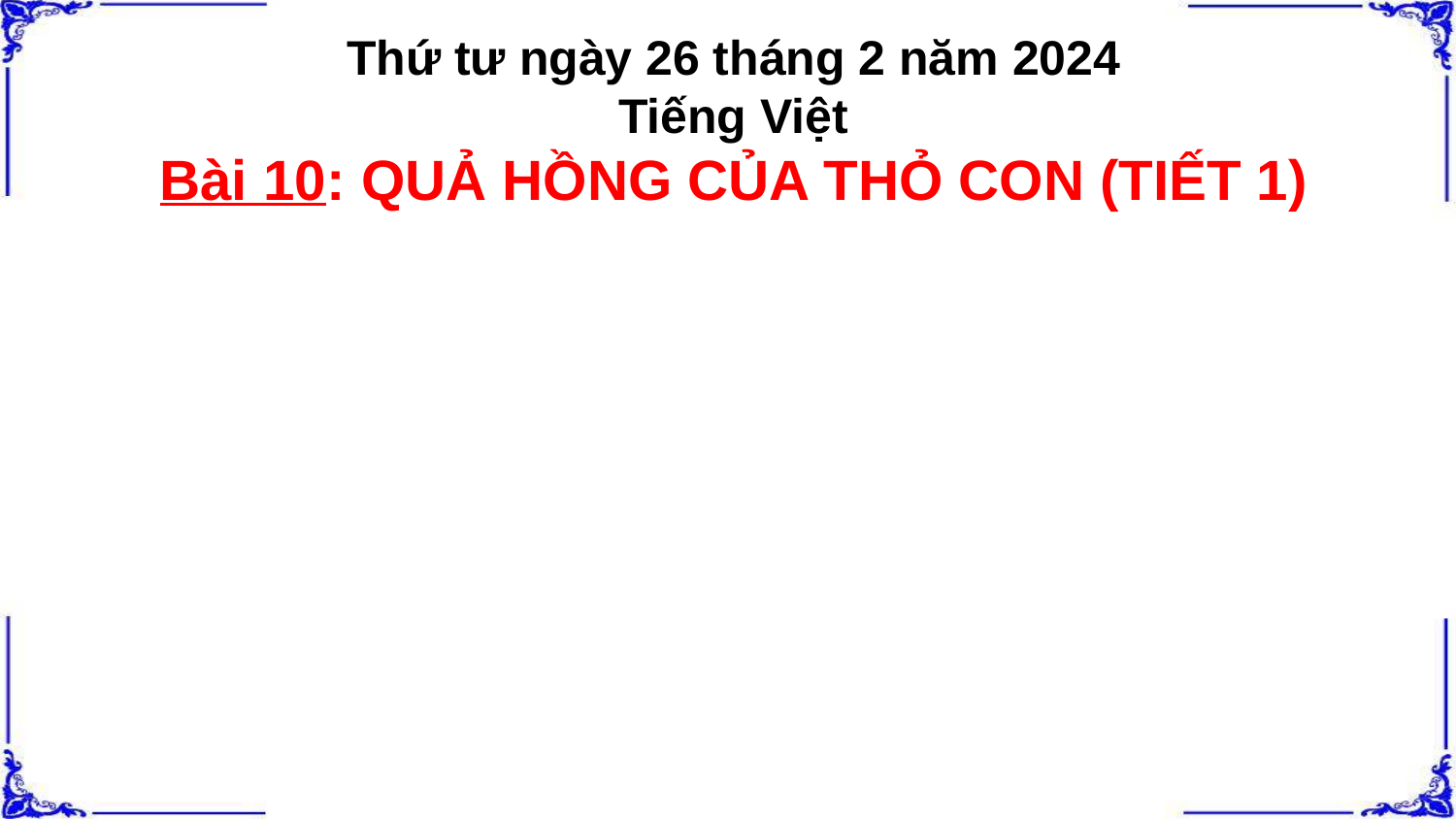

Thứ tư ngày 26 tháng 2 năm 2024
Tiếng Việt
Bài 10: QUẢ HỒNG CỦA THỎ CON (TIẾT 1)